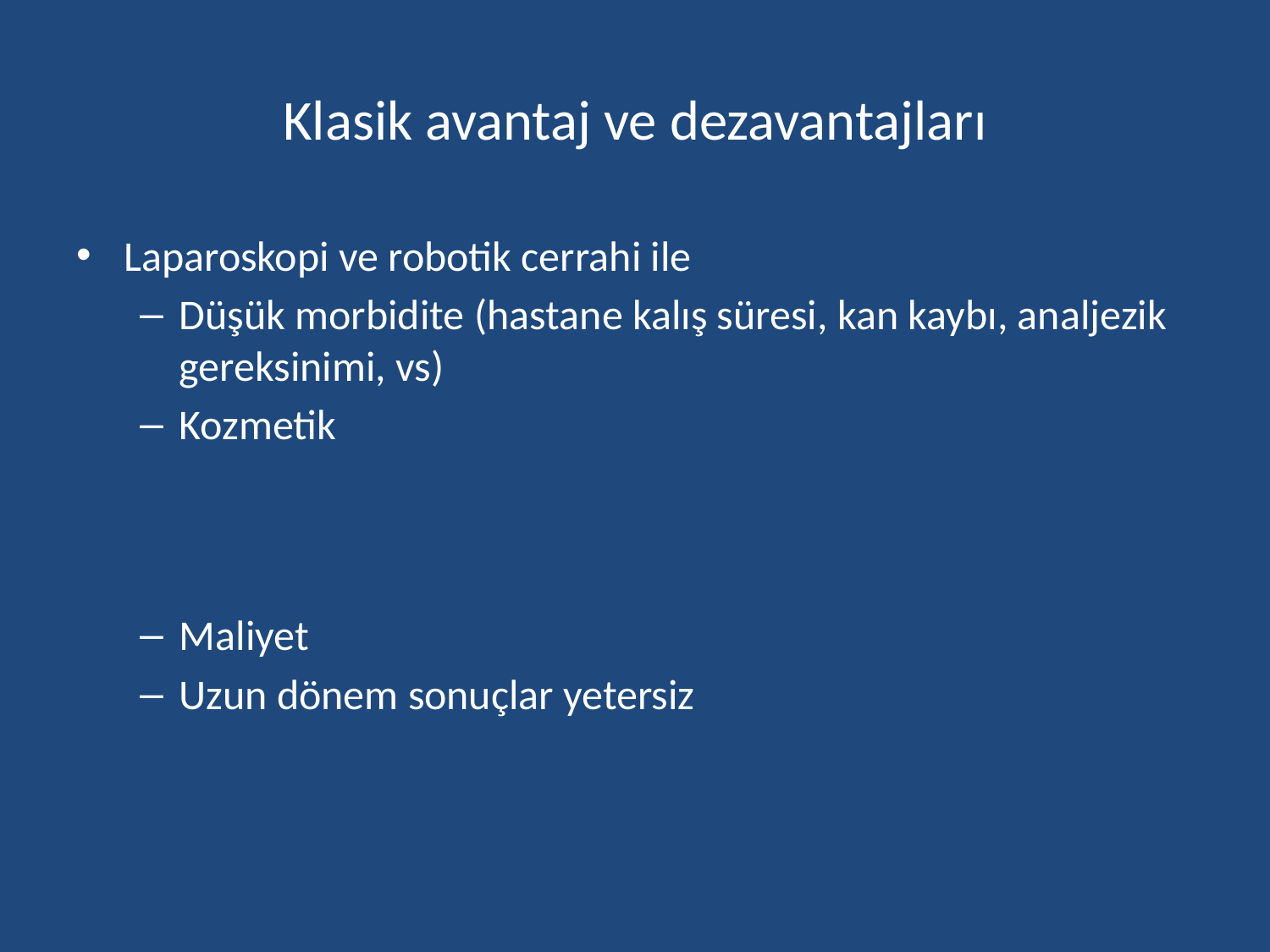

# Klasik avantaj ve dezavantajları
Laparoskopi ve robotik cerrahi ile
Düşük morbidite (hastane kalış süresi, kan kaybı, analjezik gereksinimi, vs)
Kozmetik

Maliyet
Uzun dönem sonuçlar yetersiz